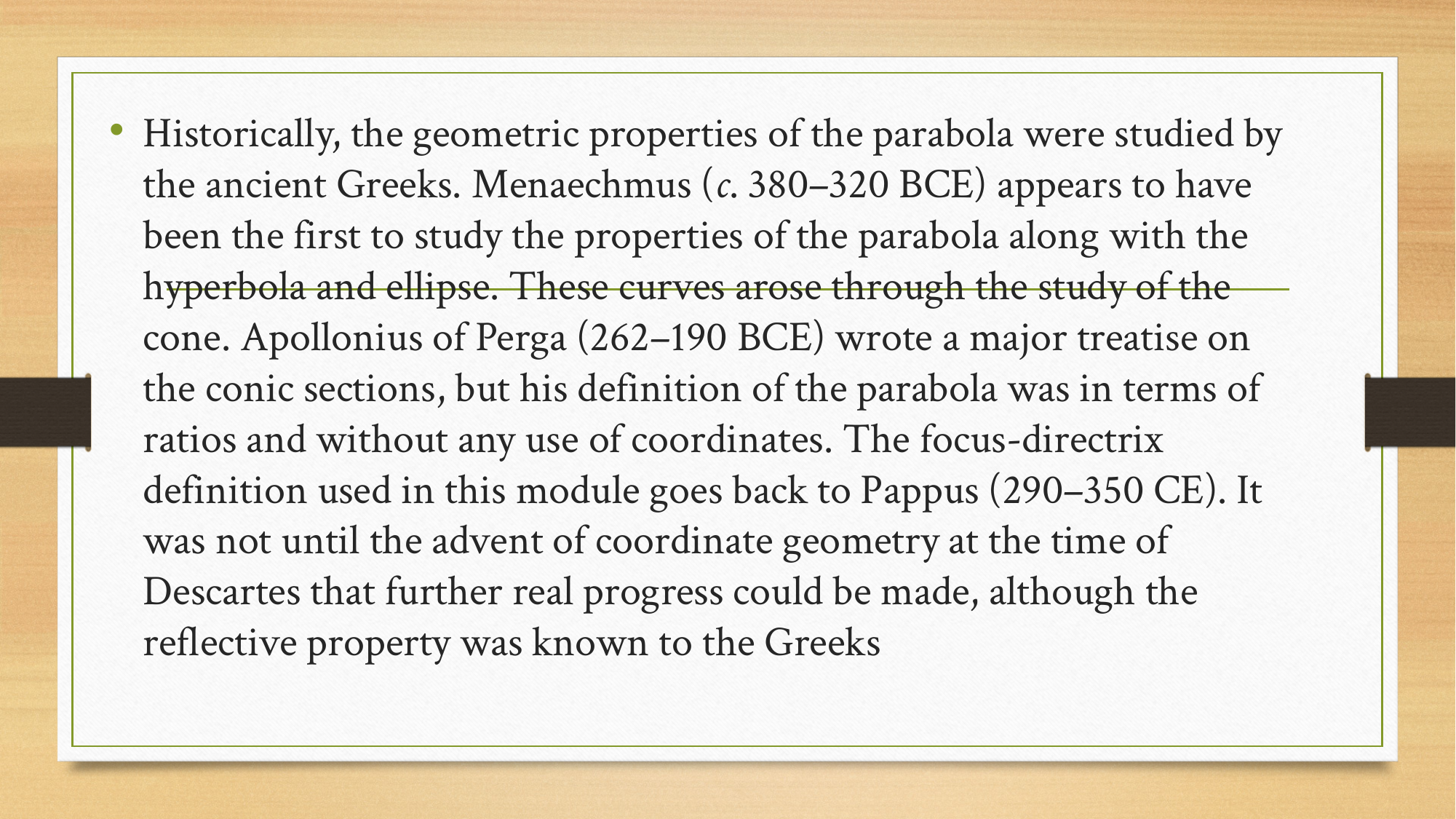

Historically, the geometric properties of the parabola were studied by the ancient Greeks. Menaechmus (c. 380–320 BCE) appears to have been the first to study the properties of the parabola along with the hyperbola and ellipse. These curves arose through the study of the cone. Apollonius of Perga (262–190 BCE) wrote a major treatise on the conic sections, but his definition of the parabola was in terms of ratios and without any use of coordinates. The focus-directrix definition used in this module goes back to Pappus (290–350 CE). It was not until the advent of coordinate geometry at the time of Descartes that further real progress could be made, although the reflective property was known to the Greeks